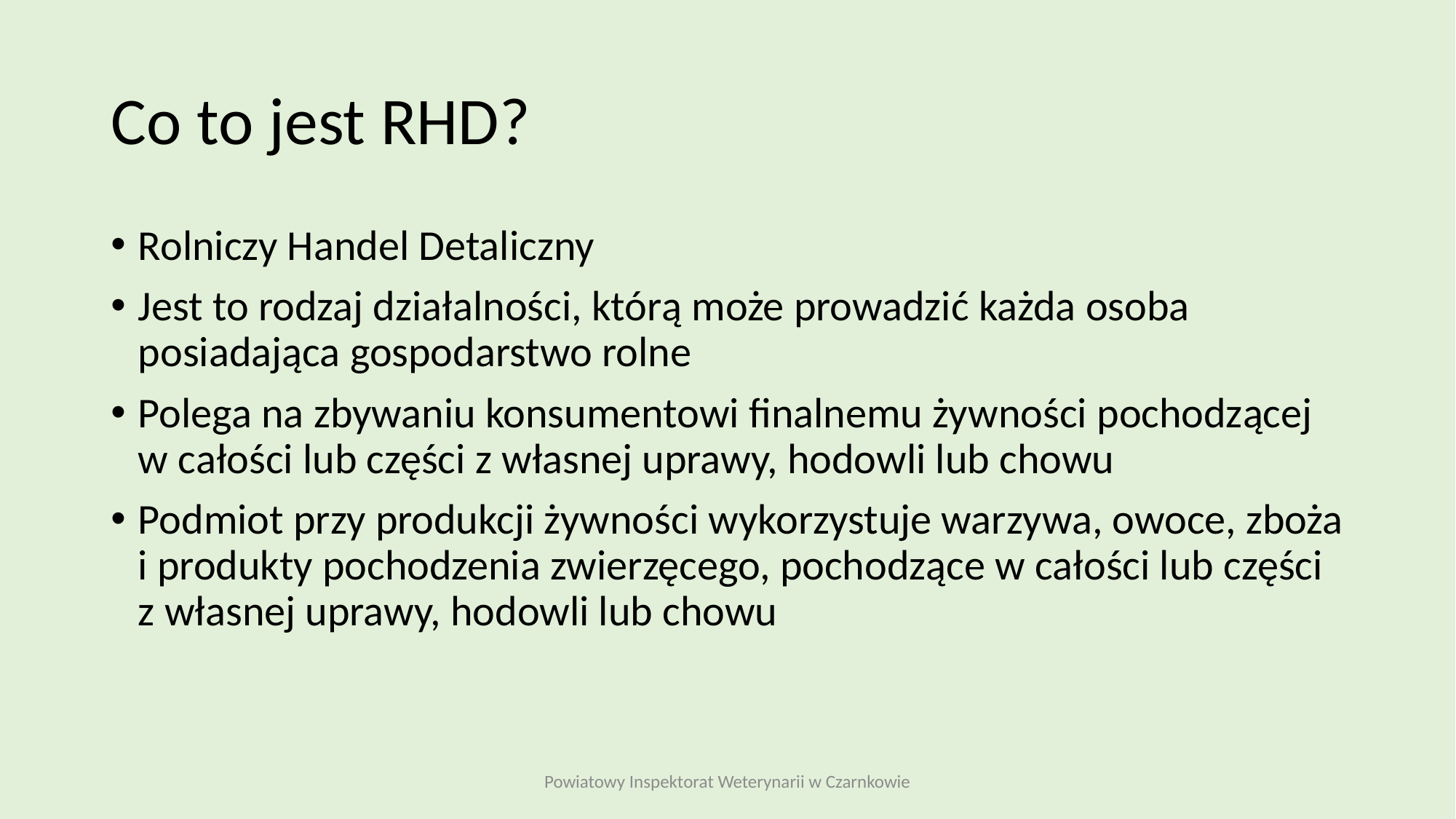

# Co to jest RHD?
Rolniczy Handel Detaliczny
Jest to rodzaj działalności, którą może prowadzić każda osoba posiadająca gospodarstwo rolne
Polega na zbywaniu konsumentowi finalnemu żywności pochodzącej w całości lub części z własnej uprawy, hodowli lub chowu
Podmiot przy produkcji żywności wykorzystuje warzywa, owoce, zboża i produkty pochodzenia zwierzęcego, pochodzące w całości lub części z własnej uprawy, hodowli lub chowu

Powiatowy Inspektorat Weterynarii w Czarnkowie